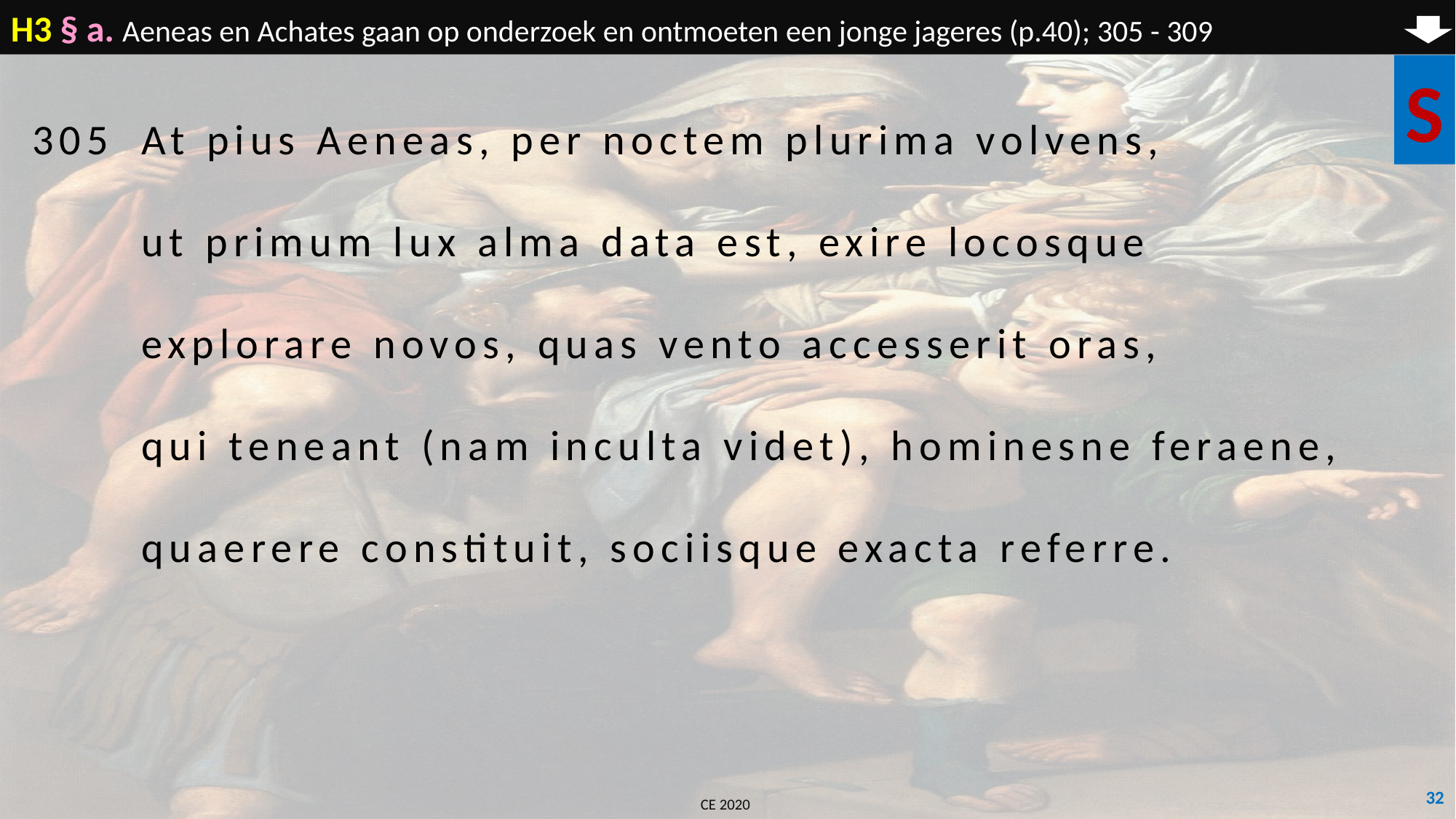

H3 § a. Aeneas en Achates gaan op onderzoek en ontmoeten een jonge jageres (p.40); 305 - 309

S
305	At pius Aeneas, per noctem plurima volvens,
	ut primum lux alma data est, exire locosque
	explorare novos, quas vento accesserit oras,
	qui teneant (nam inculta videt), hominesne feraene,
	quaerere constituit, sociisque exacta referre.
32
CE 2020